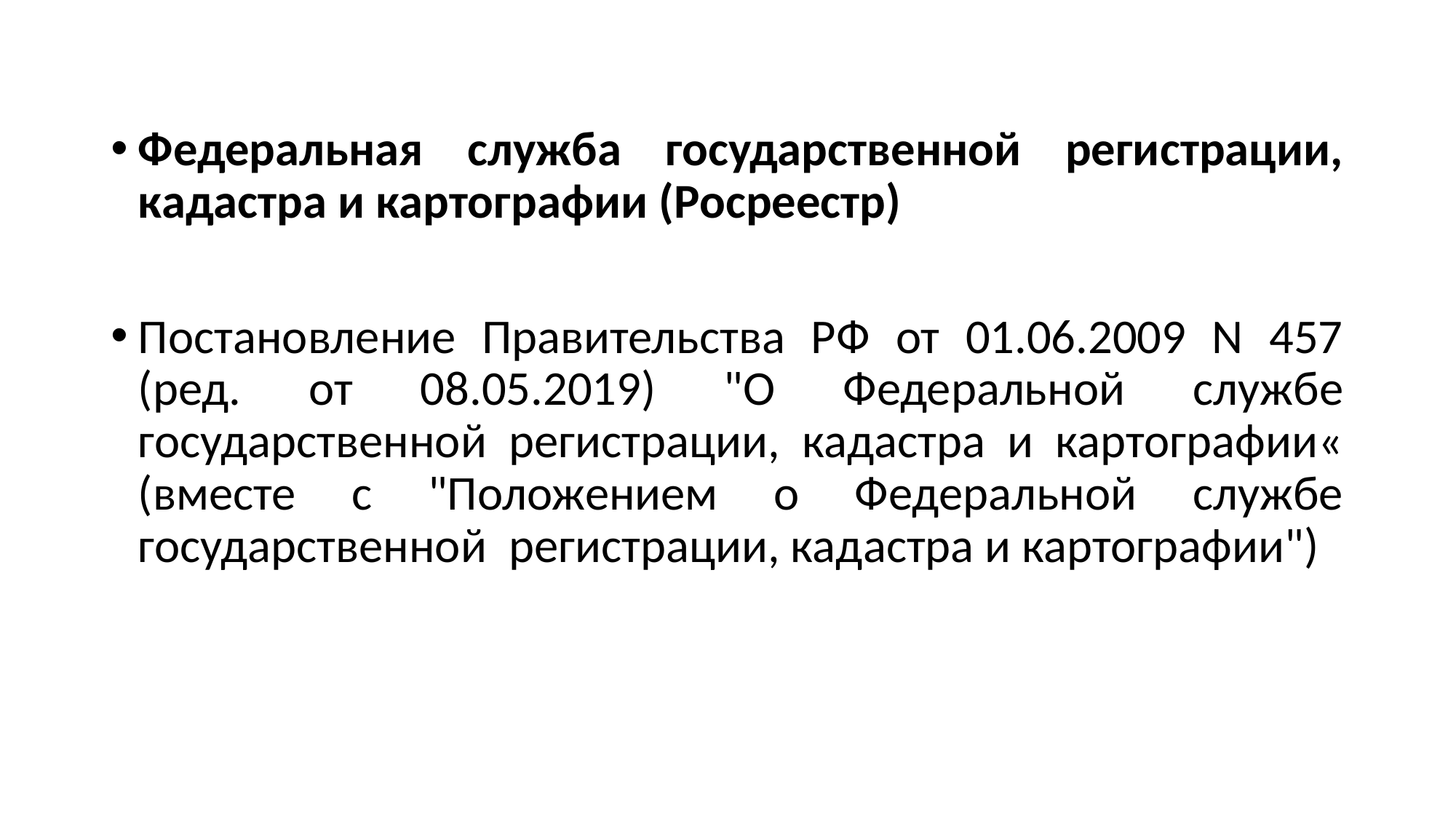

#
Федеральная служба государственной регистрации, кадастра и картографии (Росреестр)

Постановление Правительства РФ от 01.06.2009 N 457 (ред. от 08.05.2019) "О Федеральной службе государственной регистрации, кадастра и картографии« (вместе с "Положением о Федеральной службе государственной  регистрации, кадастра и картографии")